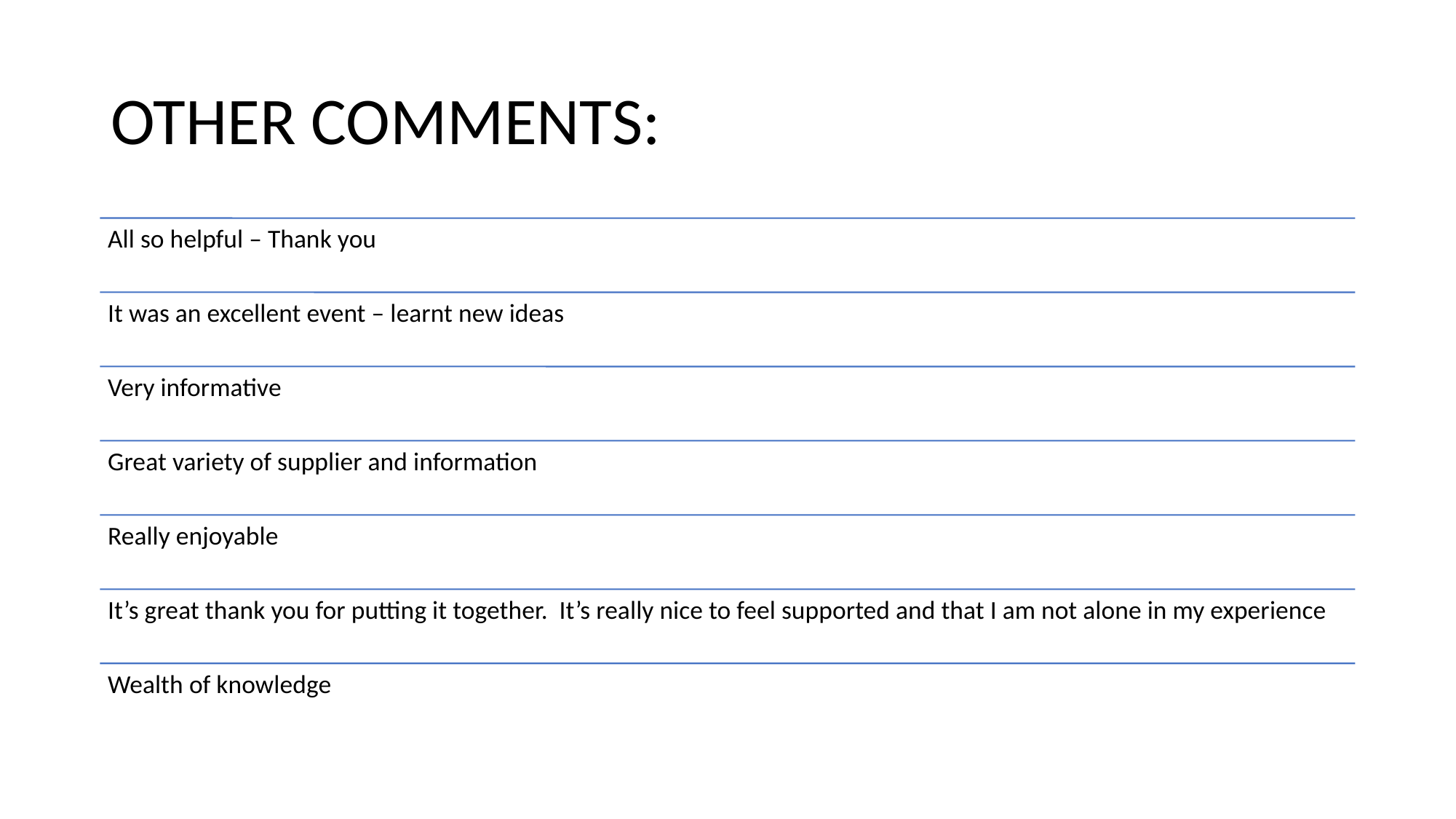

# OTHER COMMENTS:
All so helpful – Thank you
It was an excellent event – learnt new ideas
Very informative
Great variety of supplier and information
Really enjoyable
It’s great thank you for putting it together.  It’s really nice to feel supported and that I am not alone in my experience
Wealth of knowledge